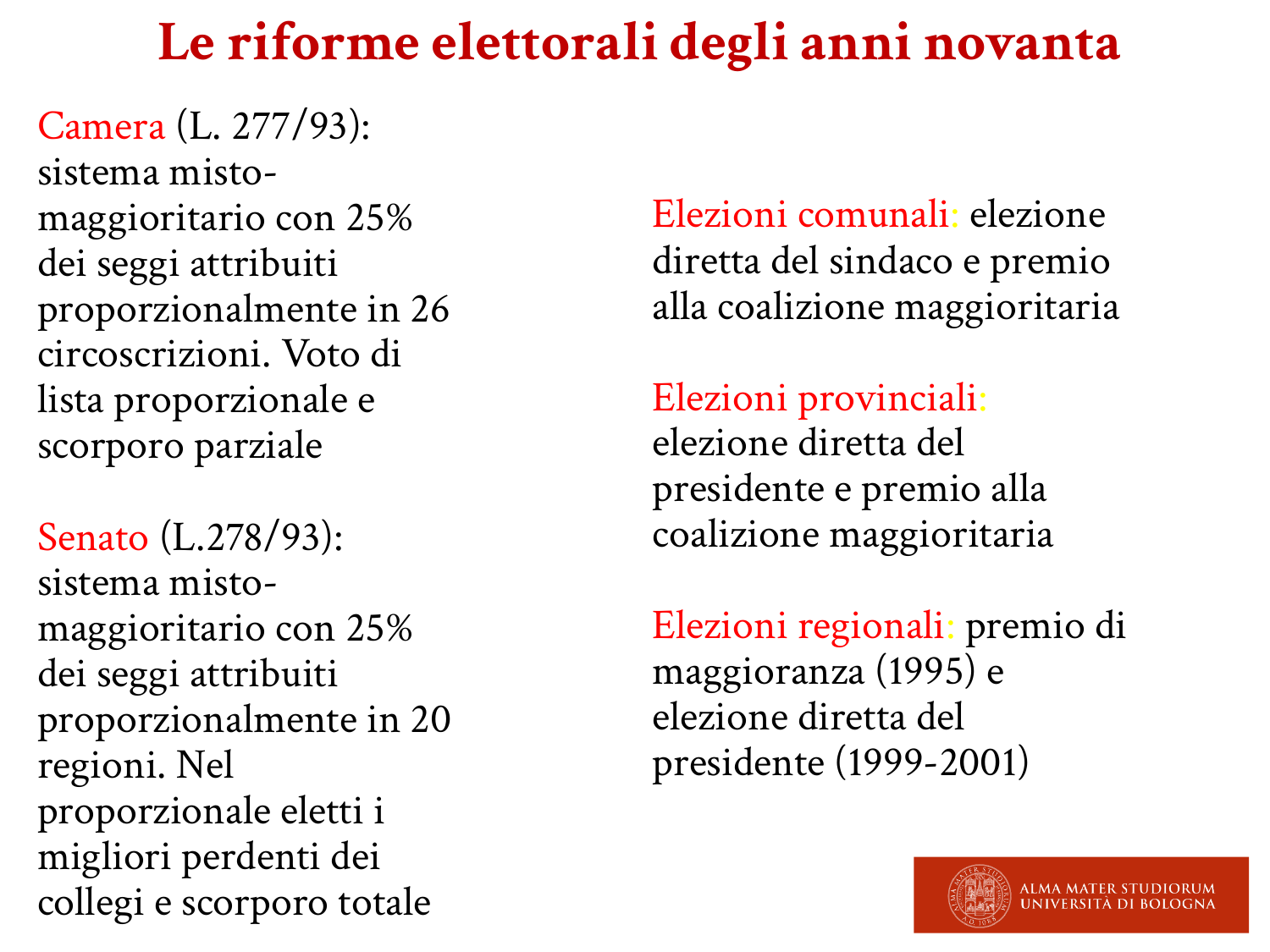

Le riforme elettorali degli anni novanta
Camera (L. 277/93): sistema misto-maggioritario con 25% dei seggi attribuiti proporzionalmente in 26 circoscrizioni. Voto di lista proporzionale e scorporo parziale

Senato (L.278/93): sistema misto-maggioritario con 25% dei seggi attribuiti proporzionalmente in 20 regioni. Nel proporzionale eletti i migliori perdenti dei collegi e scorporo totale
Elezioni comunali: elezione diretta del sindaco e premio alla coalizione maggioritaria

Elezioni provinciali: elezione diretta del presidente e premio alla coalizione maggioritaria

Elezioni regionali: premio di maggioranza (1995) e elezione diretta del presidente (1999-2001)